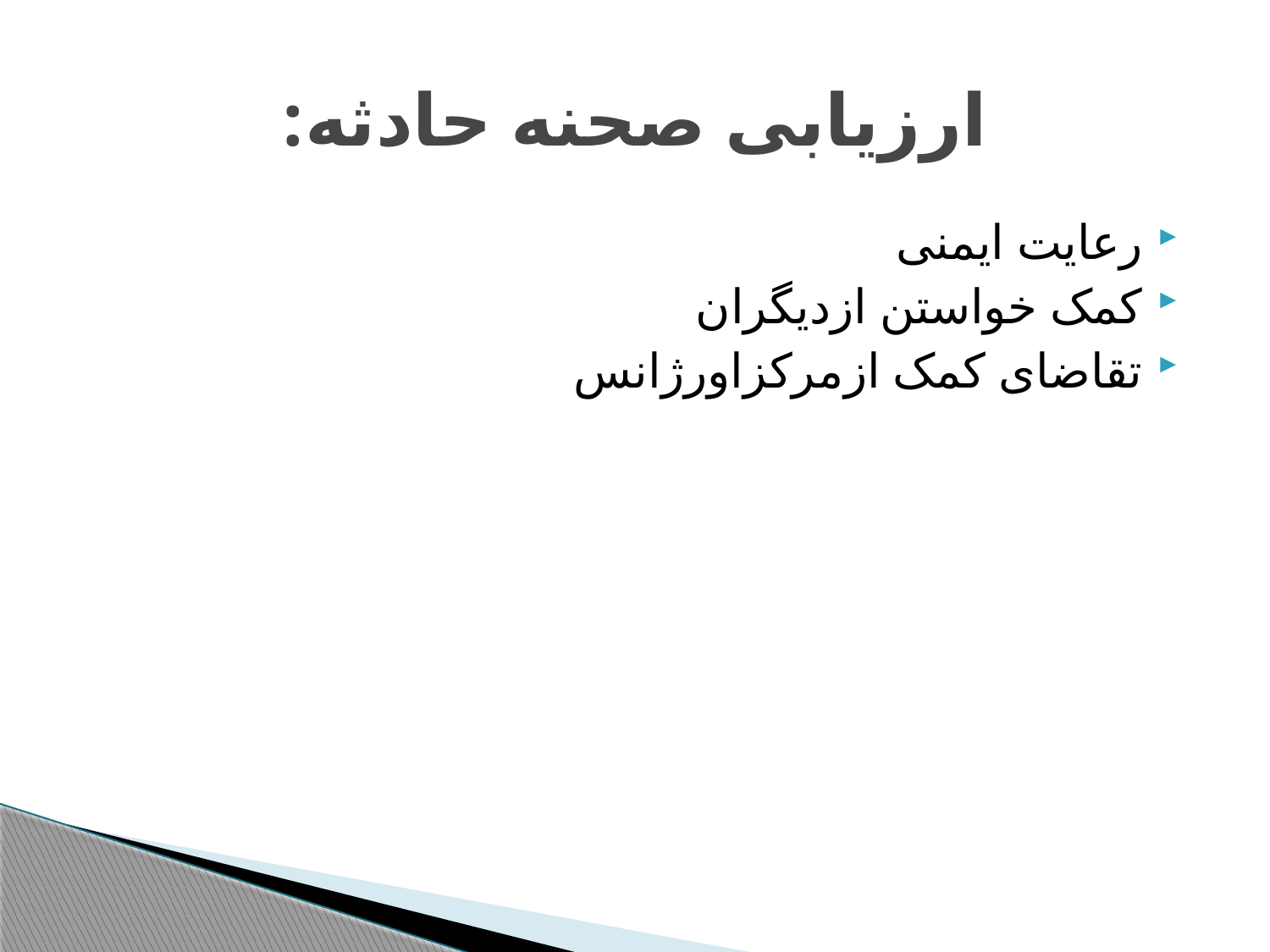

# ارزیابی صحنه حادثه:
رعایت ایمنی
کمک خواستن ازدیگران
تقاضای کمک ازمرکزاورژانس